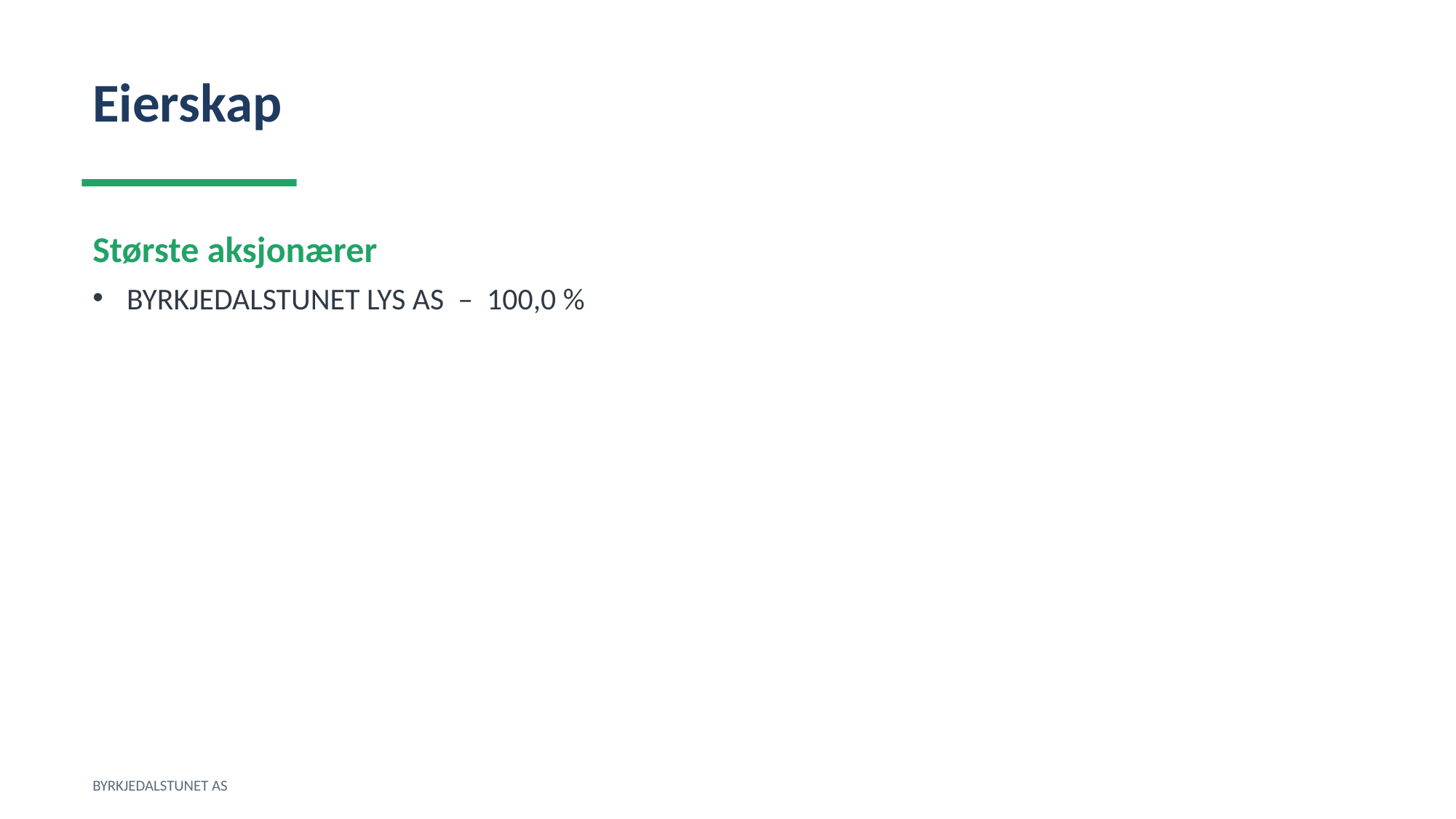

Eierskap

Største aksjonærer
BYRKJEDALSTUNET LYS AS  –  100,0 %
BYRKJEDALSTUNET AS